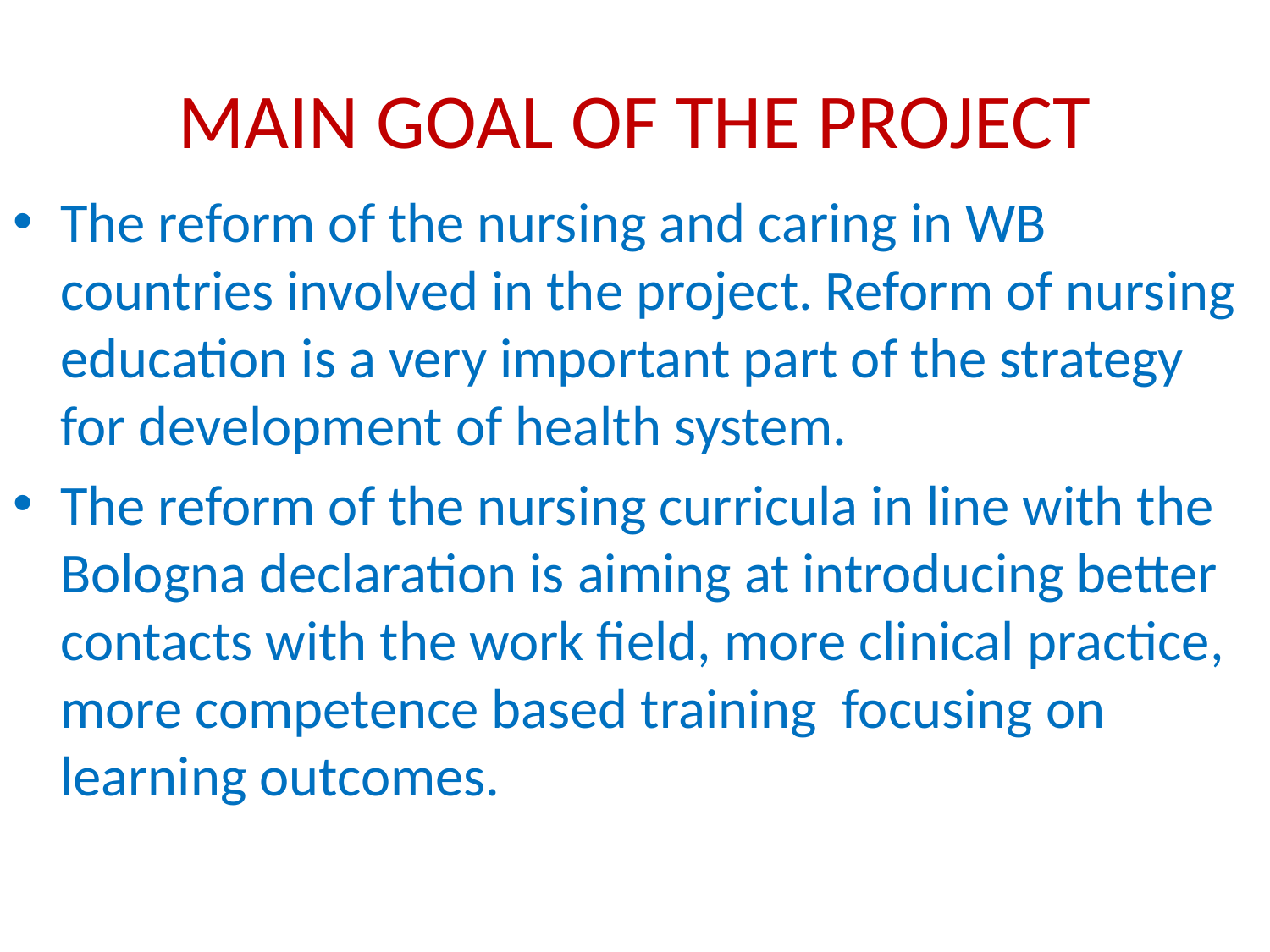

# MAIN GOAL OF THE PROJECT
The reform of the nursing and caring in WB countries involved in the project. Reform of nursing education is a very important part of the strategy for development of health system.
The reform of the nursing curricula in line with the Bologna declaration is aiming at introducing better contacts with the work field, more clinical practice, more competence based training  focusing on learning outcomes.